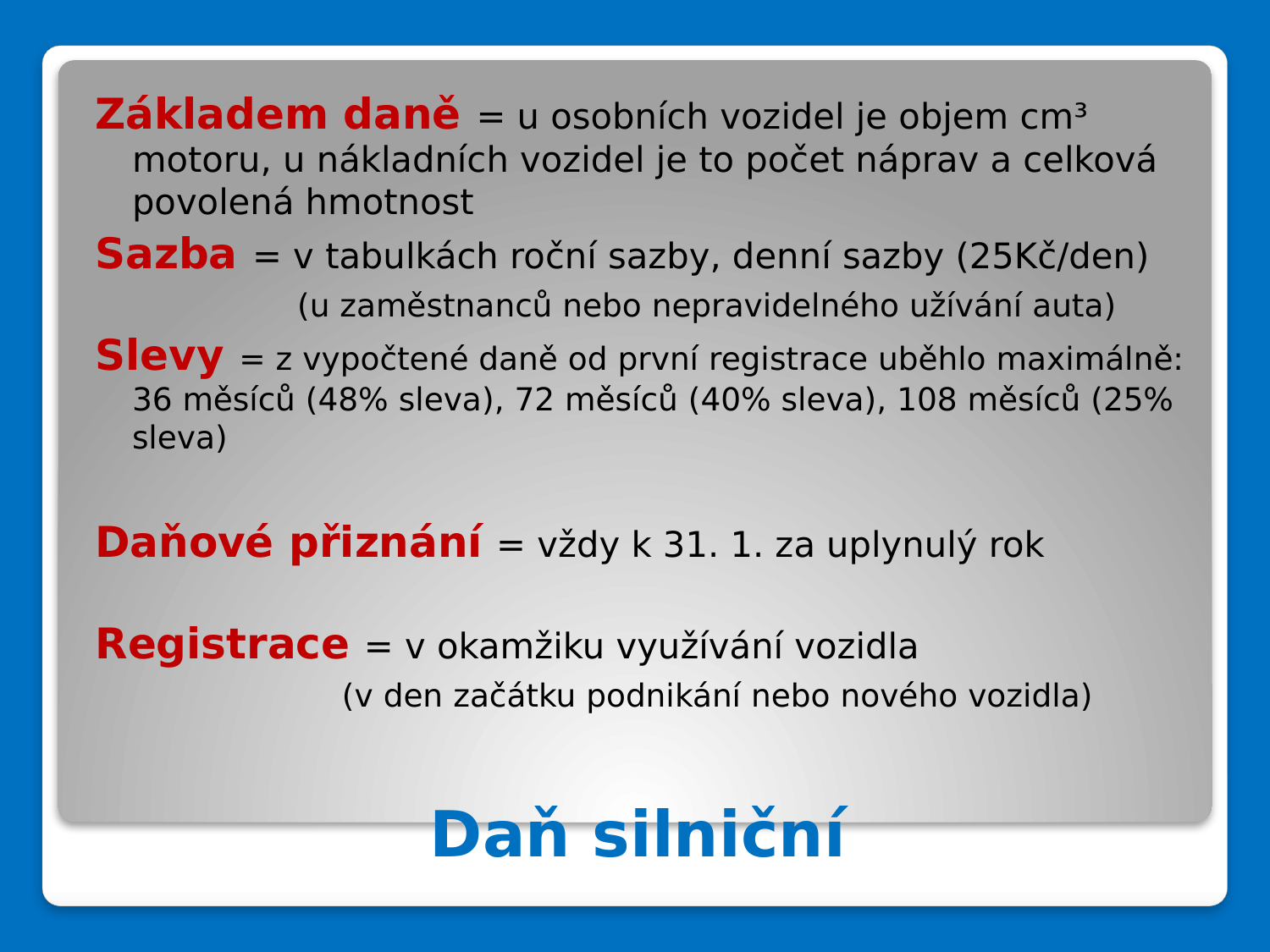

Základem daně = u osobních vozidel je objem cm³ motoru, u nákladních vozidel je to počet náprav a celková povolená hmotnost
Sazba = v tabulkách roční sazby, denní sazby (25Kč/den)
                  (u zaměstnanců nebo nepravidelného užívání auta)
Slevy = z vypočtené daně od první registrace uběhlo maximálně: 36 měsíců (48% sleva), 72 měsíců (40% sleva), 108 měsíců (25% sleva)

Daňové přiznání = vždy k 31. 1. za uplynulý rok

Registrace = v okamžiku využívání vozidla
                      (v den začátku podnikání nebo nového vozidla)

# Daň silniční